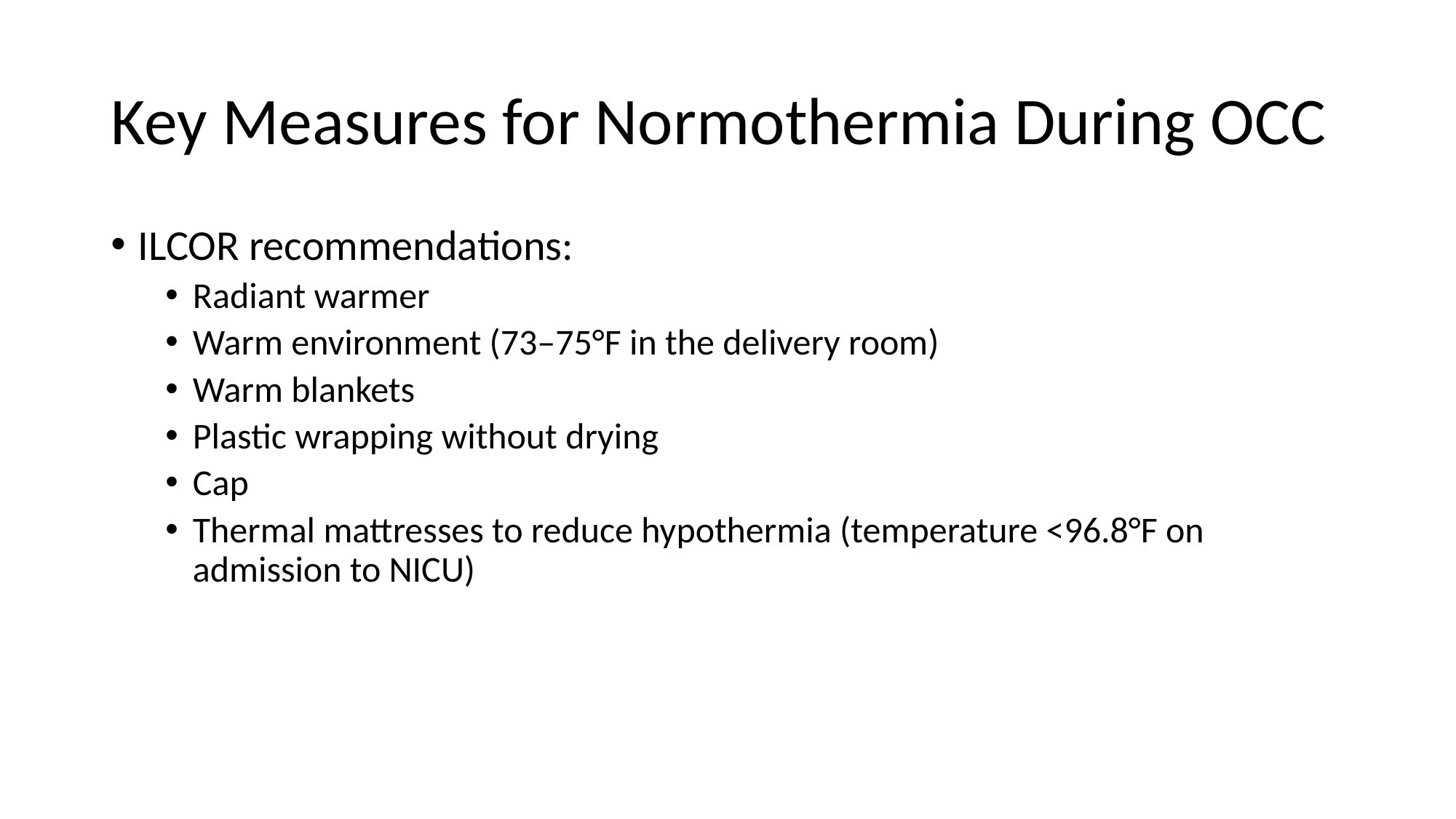

# Key Measures for Normothermia During OCC
ILCOR recommendations:
Radiant warmer
Warm environment (73–75°F in the delivery room)
Warm blankets
Plastic wrapping without drying
Cap
Thermal mattresses to reduce hypothermia (temperature <96.8°F on admission to NICU)